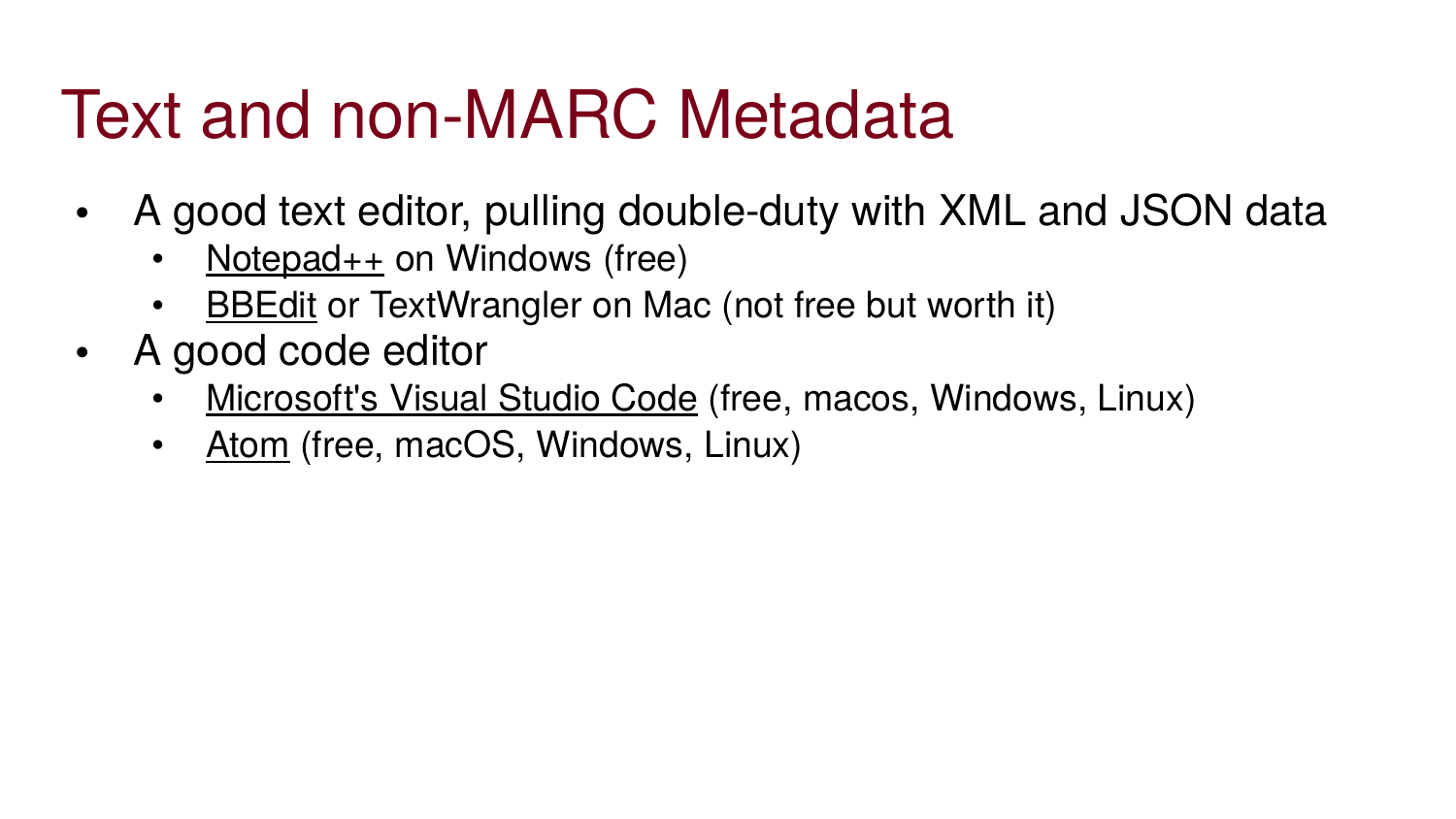

# Text and non-MARC Metadata
A good text editor, pulling double-duty with XML and JSON data
Notepad++ on Windows (free)
BBEdit or TextWrangler on Mac (not free but worth it)
A good code editor
Microsoft's Visual Studio Code (free, macos, Windows, Linux)
Atom (free, macOS, Windows, Linux)